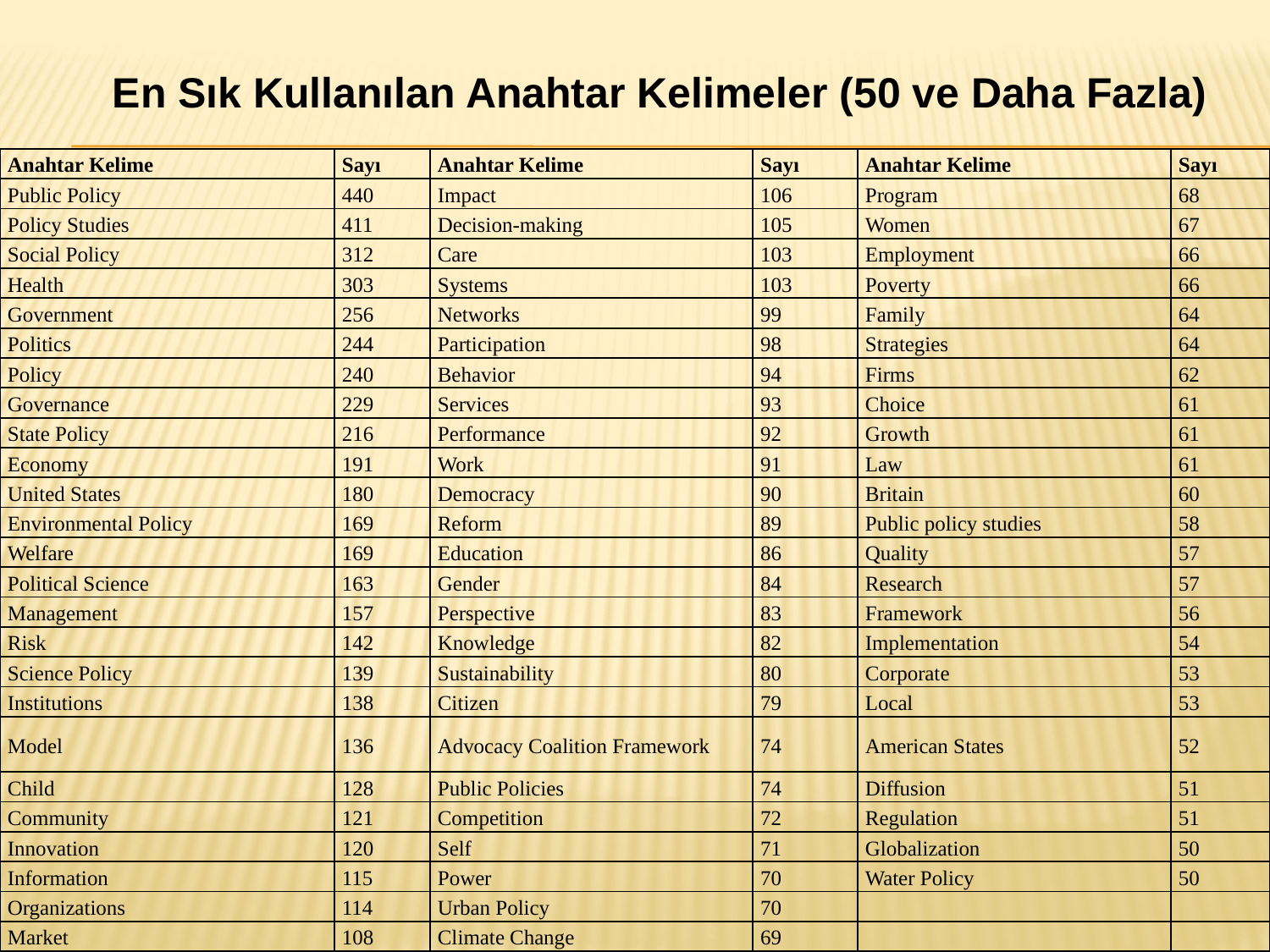

En Sık Kullanılan Anahtar Kelimeler (50 ve Daha Fazla)
| Anahtar Kelime | Sayı | Anahtar Kelime | Sayı | Anahtar Kelime | Sayı |
| --- | --- | --- | --- | --- | --- |
| Public Policy | 440 | Impact | 106 | Program | 68 |
| Policy Studies | 411 | Decision-making | 105 | Women | 67 |
| Social Policy | 312 | Care | 103 | Employment | 66 |
| Health | 303 | Systems | 103 | Poverty | 66 |
| Government | 256 | Networks | 99 | Family | 64 |
| Politics | 244 | Participation | 98 | Strategies | 64 |
| Policy | 240 | Behavior | 94 | Firms | 62 |
| Governance | 229 | Services | 93 | Choice | 61 |
| State Policy | 216 | Performance | 92 | Growth | 61 |
| Economy | 191 | Work | 91 | Law | 61 |
| United States | 180 | Democracy | 90 | Britain | 60 |
| Environmental Policy | 169 | Reform | 89 | Public policy studies | 58 |
| Welfare | 169 | Education | 86 | Quality | 57 |
| Political Science | 163 | Gender | 84 | Research | 57 |
| Management | 157 | Perspective | 83 | Framework | 56 |
| Risk | 142 | Knowledge | 82 | Implementation | 54 |
| Science Policy | 139 | Sustainability | 80 | Corporate | 53 |
| Institutions | 138 | Citizen | 79 | Local | 53 |
| Model | 136 | Advocacy Coalition Framework | 74 | American States | 52 |
| Child | 128 | Public Policies | 74 | Diffusion | 51 |
| Community | 121 | Competition | 72 | Regulation | 51 |
| Innovation | 120 | Self | 71 | Globalization | 50 |
| Information | 115 | Power | 70 | Water Policy | 50 |
| Organizations | 114 | Urban Policy | 70 |  |  |
| Market | 108 | Climate Change | 69 |  |  |